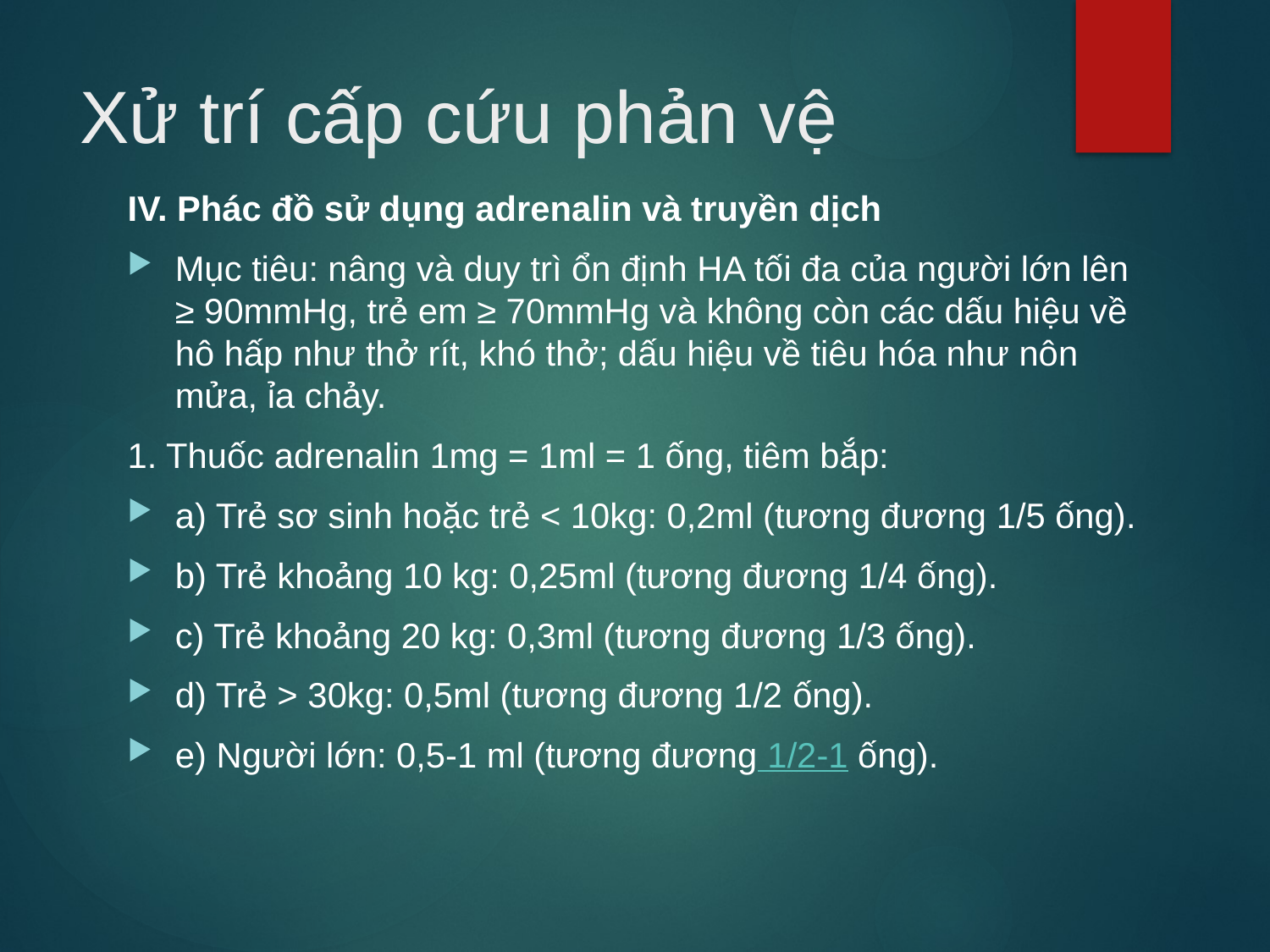

# Xử trí cấp cứu phản vệ
IV. Phác đồ sử dụng adrenalin và truyền dịch
Mục tiêu: nâng và duy trì ổn định HA tối đa của người lớn lên ≥ 90mmHg, trẻ em ≥ 70mmHg và không còn các dấu hiệu về hô hấp như thở rít, khó thở; dấu hiệu về tiêu hóa như nôn mửa, ỉa chảy.
1. Thuốc adrenalin 1mg = 1ml = 1 ống, tiêm bắp:
a) Trẻ sơ sinh hoặc trẻ < 10kg: 0,2ml (tương đương 1/5 ống).
b) Trẻ khoảng 10 kg: 0,25ml (tương đương 1/4 ống).
c) Trẻ khoảng 20 kg: 0,3ml (tương đương 1/3 ống).
d) Trẻ > 30kg: 0,5ml (tương đương 1/2 ống).
e) Người lớn: 0,5-1 ml (tương đương 1/2-1 ống).